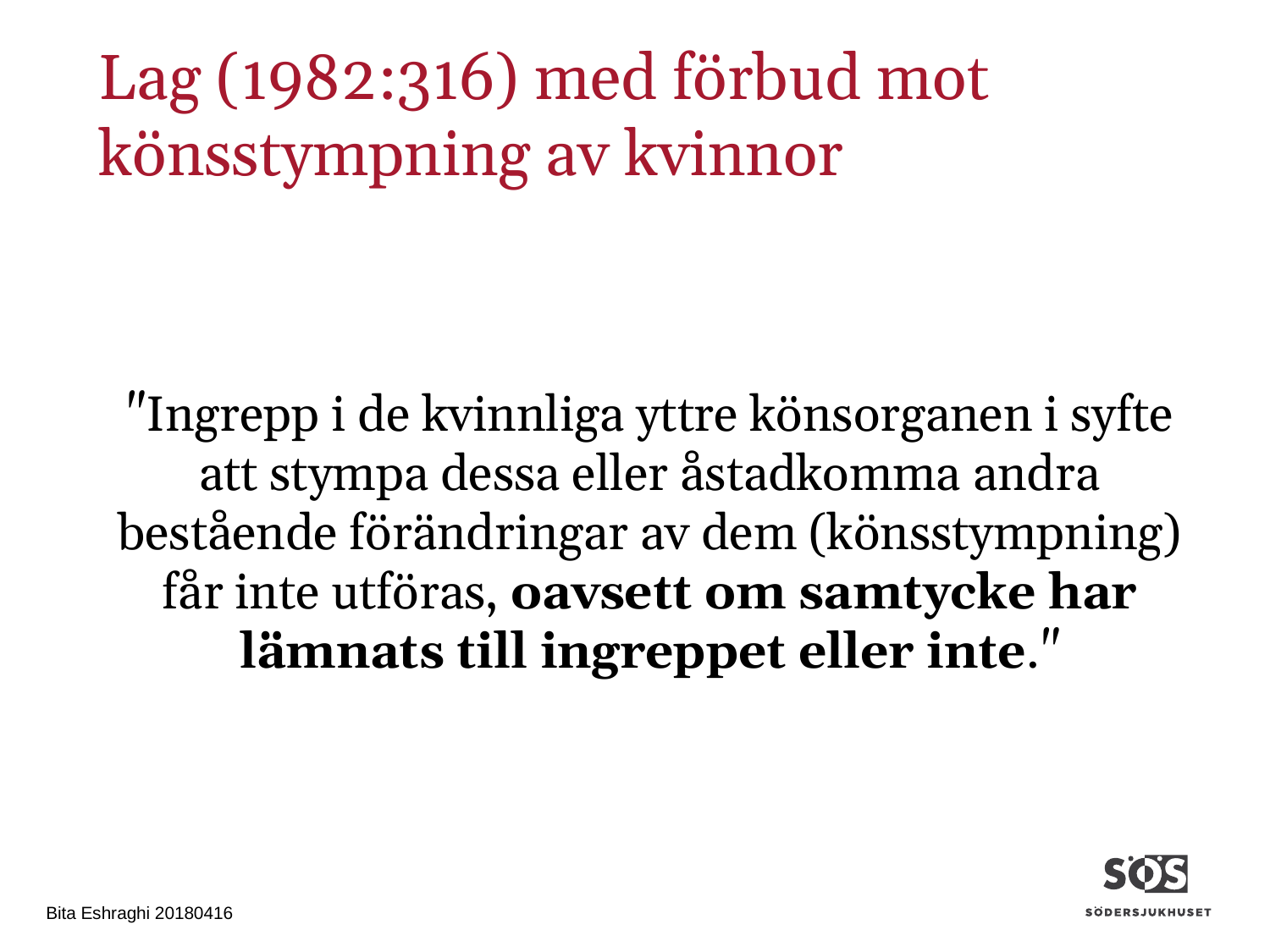

# Lag (1982:316) med förbud mot könsstympning av kvinnor

"Ingrepp i de kvinnliga yttre könsorganen i syfte att stympa dessa eller åstadkomma andra bestående förändringar av dem (könsstympning) får inte utföras, oavsett om samtycke har lämnats till ingreppet eller inte."

Bita Eshraghi 20180416